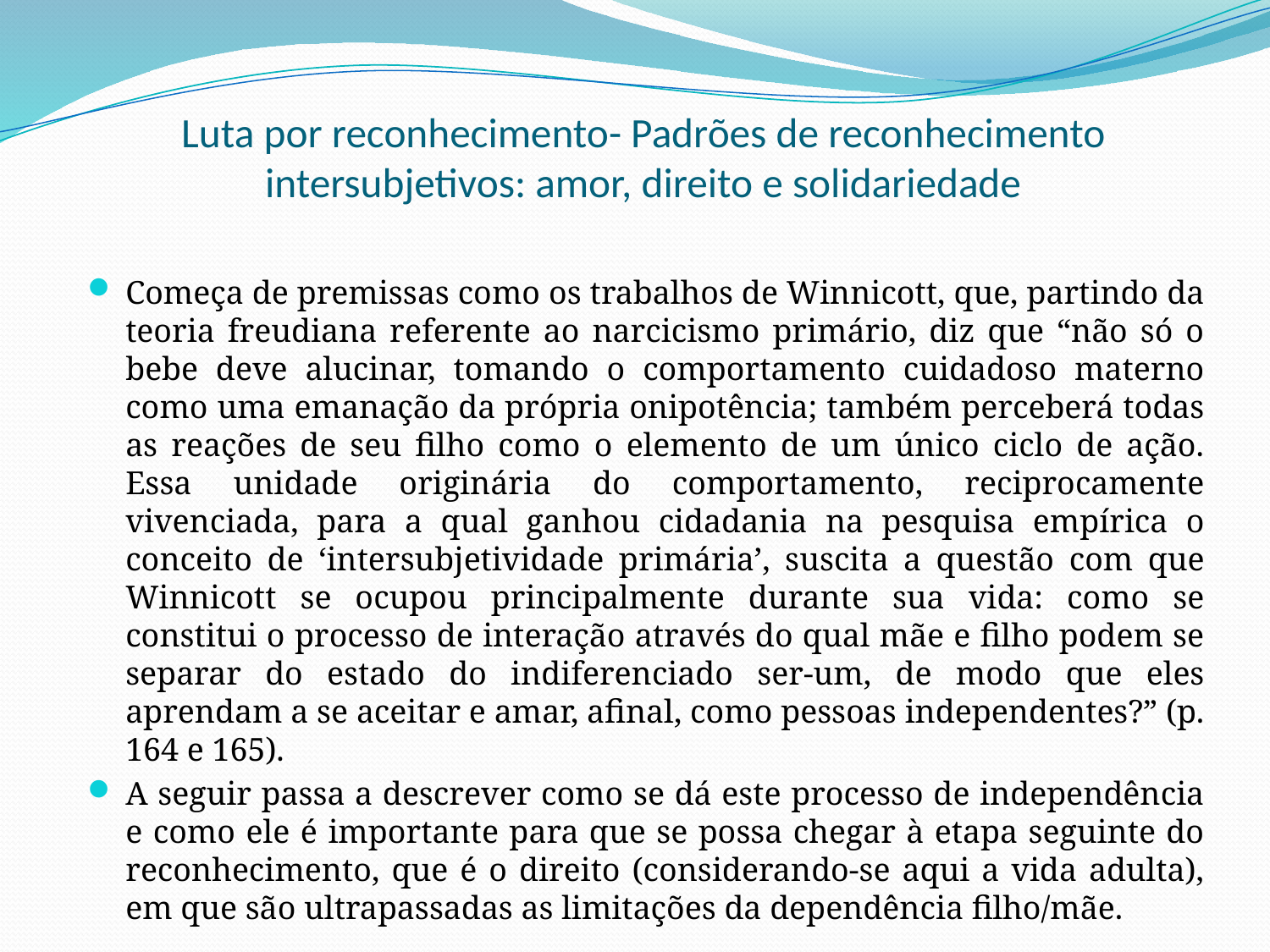

# Luta por reconhecimento- Padrões de reconhecimento intersubjetivos: amor, direito e solidariedade
Começa de premissas como os trabalhos de Winnicott, que, partindo da teoria freudiana referente ao narcicismo primário, diz que “não só o bebe deve alucinar, tomando o comportamento cuidadoso materno como uma emanação da própria onipotência; também perceberá todas as reações de seu filho como o elemento de um único ciclo de ação. Essa unidade originária do comportamento, reciprocamente vivenciada, para a qual ganhou cidadania na pesquisa empírica o conceito de ‘intersubjetividade primária’, suscita a questão com que Winnicott se ocupou principalmente durante sua vida: como se constitui o processo de interação através do qual mãe e filho podem se separar do estado do indiferenciado ser-um, de modo que eles aprendam a se aceitar e amar, afinal, como pessoas independentes?” (p. 164 e 165).
A seguir passa a descrever como se dá este processo de independência e como ele é importante para que se possa chegar à etapa seguinte do reconhecimento, que é o direito (considerando-se aqui a vida adulta), em que são ultrapassadas as limitações da dependência filho/mãe.